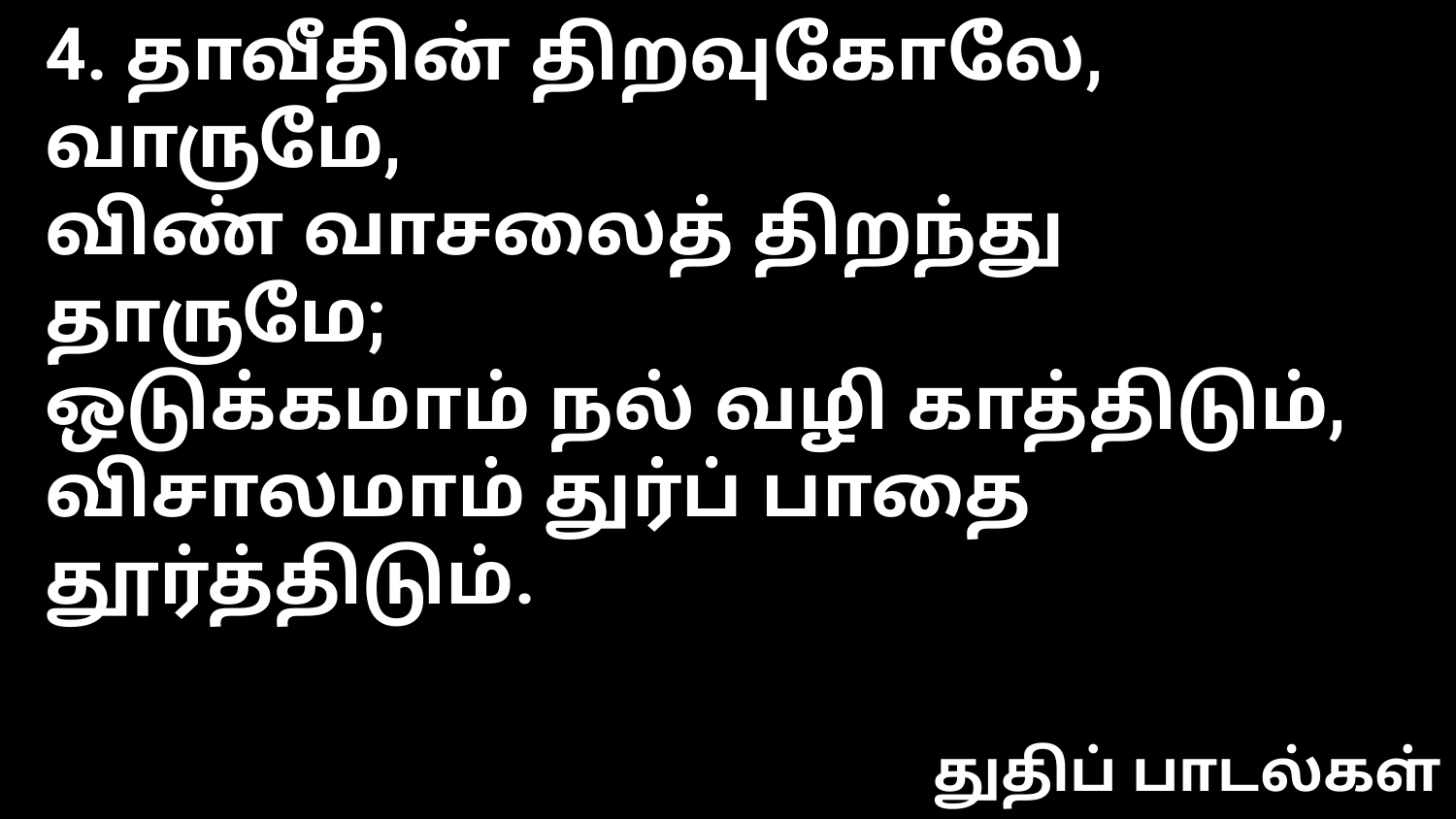

4. தாவீதின் திறவுகோலே, வாருமே,
விண் வாசலைத் திறந்து தாருமே;
ஒடுக்கமாம் நல் வழி காத்திடும்,
விசாலமாம் துர்ப் பாதை தூர்த்திடும்.

துதிப் பாடல்கள்